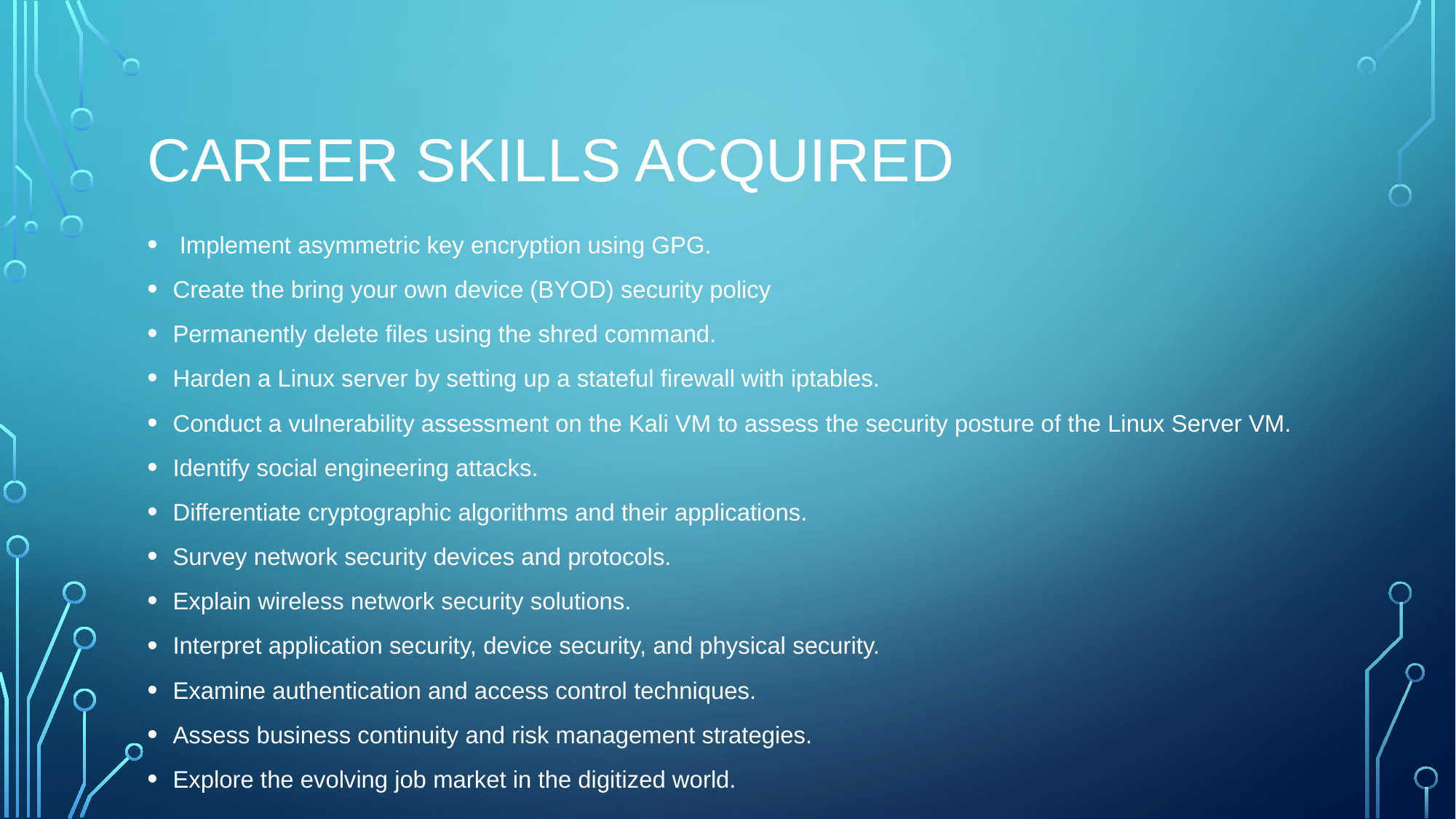

# Career Skills Acquired
 Implement asymmetric key encryption using GPG.
Create the bring your own device (BYOD) security policy
Permanently delete files using the shred command.
Harden a Linux server by setting up a stateful firewall with iptables.
Conduct a vulnerability assessment on the Kali VM to assess the security posture of the Linux Server VM.
Identify social engineering attacks.
Differentiate cryptographic algorithms and their applications.
Survey network security devices and protocols.
Explain wireless network security solutions.
Interpret application security, device security, and physical security.
Examine authentication and access control techniques.
Assess business continuity and risk management strategies.
Explore the evolving job market in the digitized world.